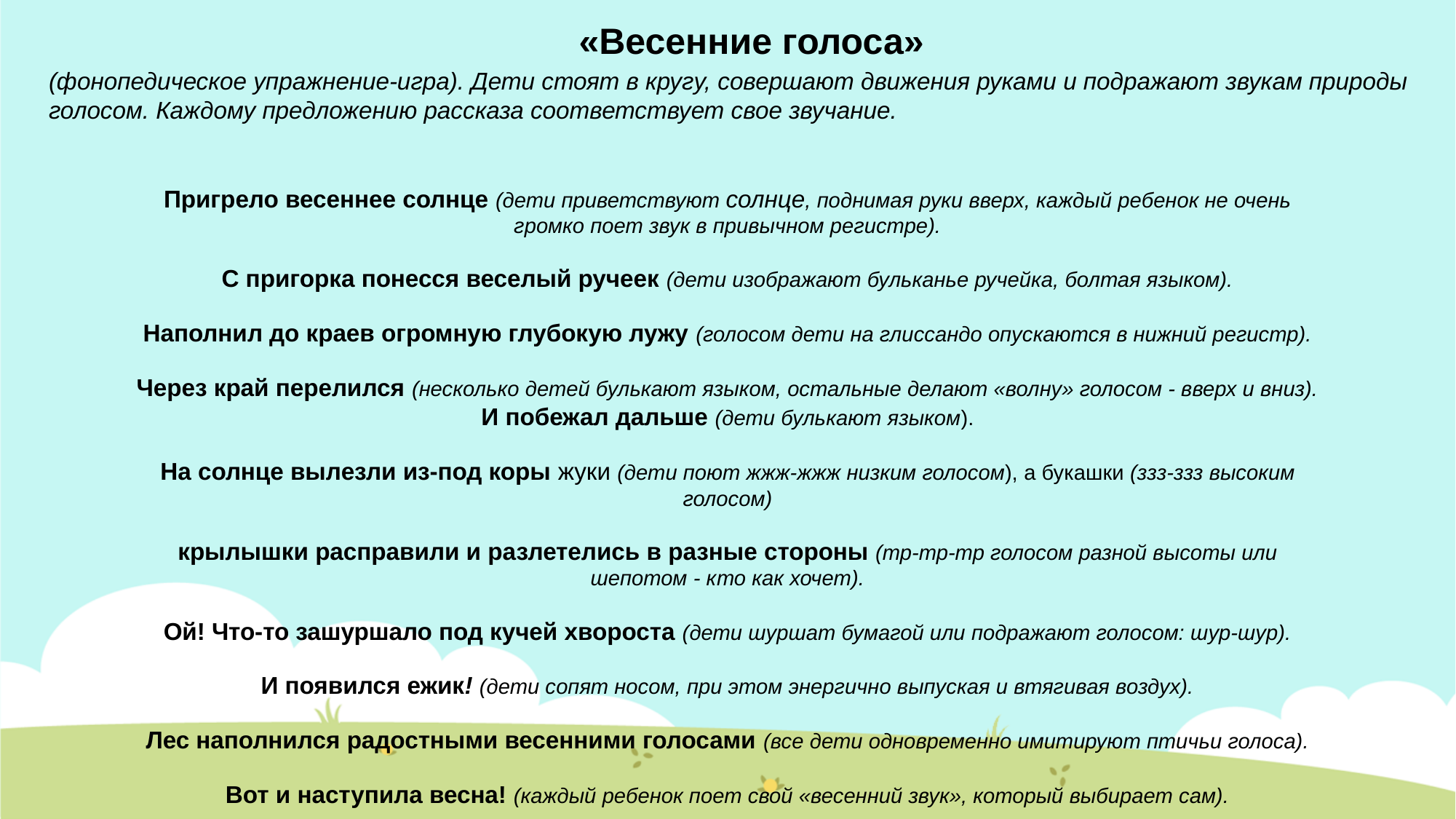

«Весенние голоса»
(фонопедическое упражнение-игра). Дети стоят в кругу, совершают движения руками и подражают звукам природы голосом. Каждому предложению рассказа соответствует свое звучание.
Пригрело весеннее солнце (дети приветствуют солнце, поднимая руки вверх, каждый ребенок не очень громко поет звук в привычном регистре).
С пригорка понесся веселый ручеек (дети изображают бульканье ручейка, болтая языком).
Наполнил до краев огромную глубокую лужу (голосом дети на глиссандо опускаются в нижний регистр).
Через край перелился (несколько детей булькают языком, остальные делают «волну» голосом - вверх и вниз).
И побежал дальше (дети булькают языком).
На солнце вылезли из-под коры жуки (дети поют жжж-жжж низким голосом), а букашки (ззз-ззз высоким голосом)

крылышки расправили и разлетелись в разные стороны (тр-тр-тр голосом разной высоты или шепотом - кто как хочет).
Ой! Что-то зашуршало под кучей хвороста (дети шуршат бумагой или подражают голосом: шур-шур).
И появился ежик! (дети сопят носом, при этом энергично выпуская и втягивая воздух).
Лес наполнился радостными весенними голосами (все дети одновременно имитируют птичьи голоса).
Вот и наступила весна! (каждый ребенок поет свой «весенний звук», который выбирает сам).